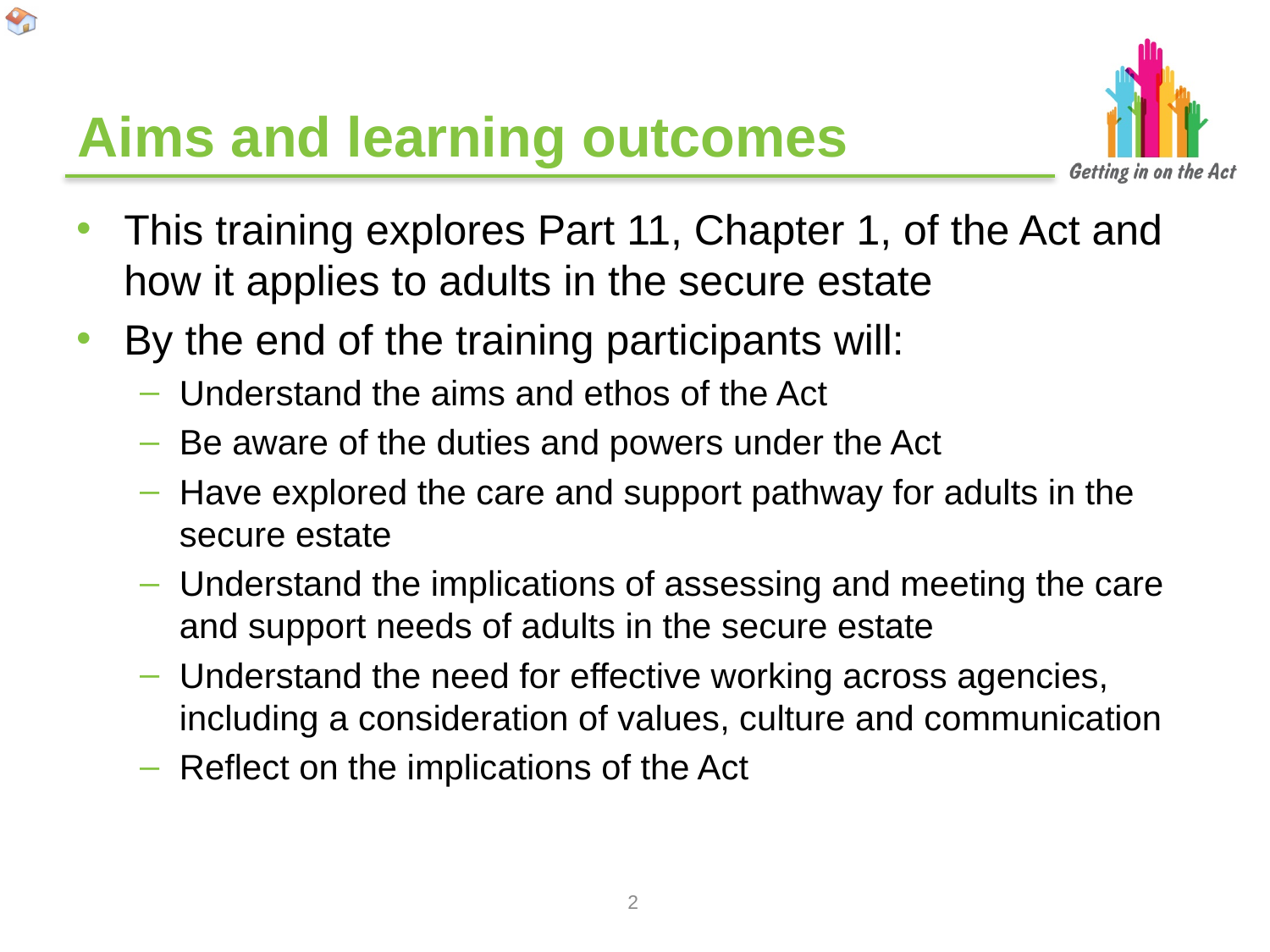

# Aims and learning outcomes
This training explores Part 11, Chapter 1, of the Act and how it applies to adults in the secure estate
By the end of the training participants will:
Understand the aims and ethos of the Act
Be aware of the duties and powers under the Act
Have explored the care and support pathway for adults in the secure estate
Understand the implications of assessing and meeting the care and support needs of adults in the secure estate
Understand the need for effective working across agencies, including a consideration of values, culture and communication
Reflect on the implications of the Act

2